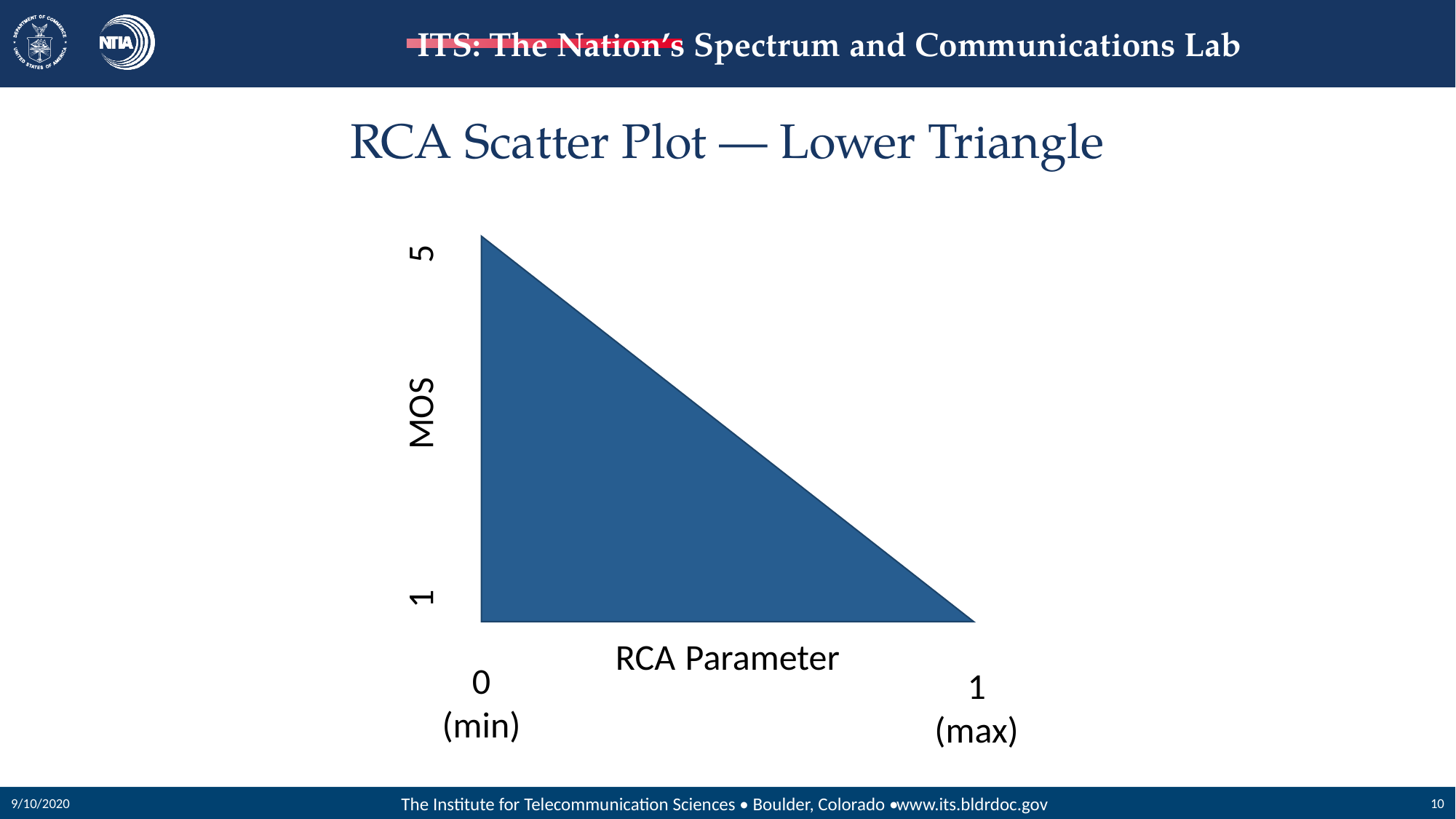

# RCA Scatter Plot — Lower Triangle
5

MOS
1
RCA Parameter
0
(min)
1
(max)
9/10/2020
10